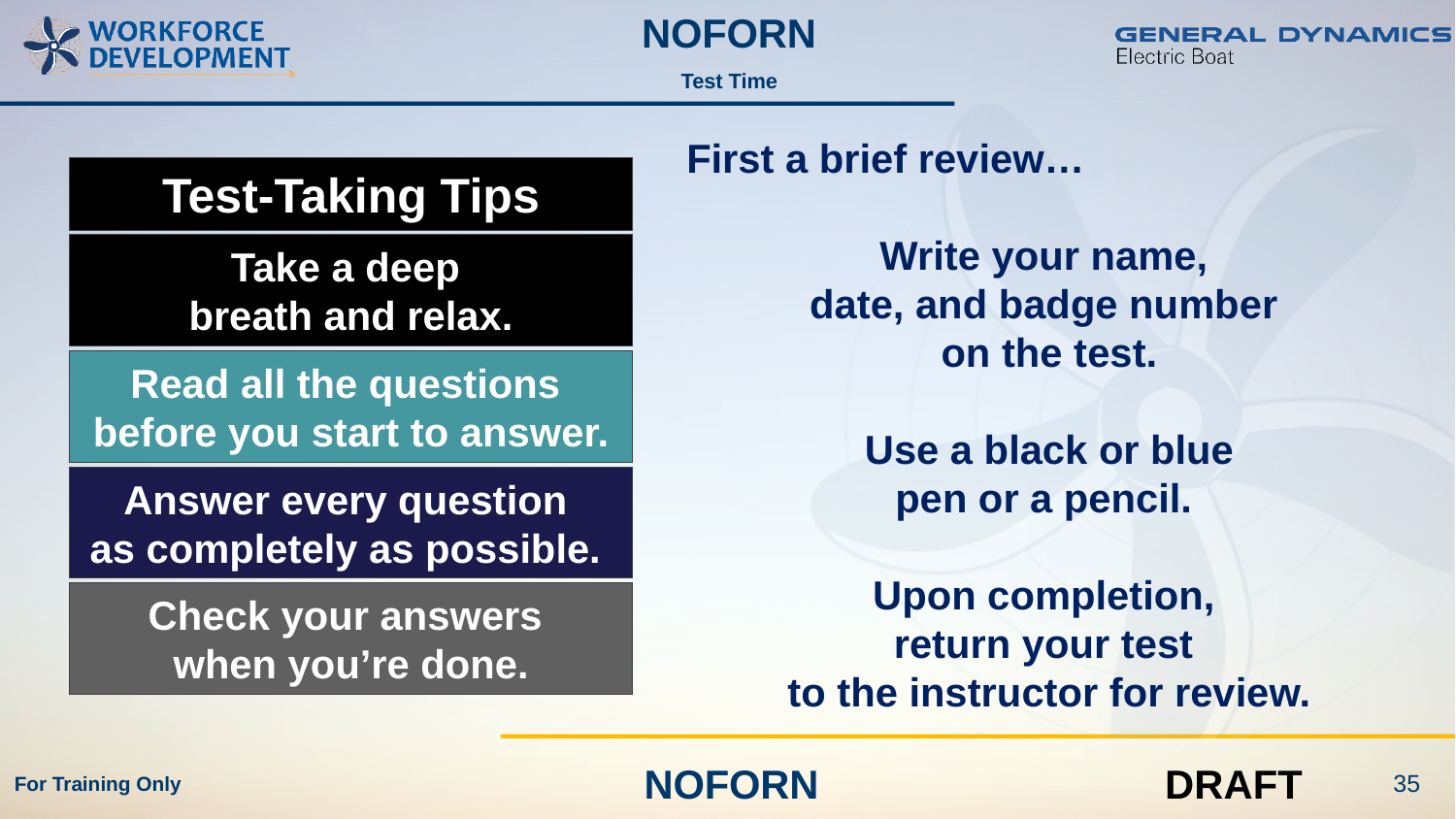

Test Time
First a brief review…
Write your name,
date, and badge number
on the test.
 Use a black or blue
pen or a pencil.
Upon completion,
return your test
to the instructor for review.
Test-Taking Tips
Take a deep
breath and relax.
Read all the questions
before you start to answer.
Answer every question
as completely as possible.
Check your answers
when you’re done.
35